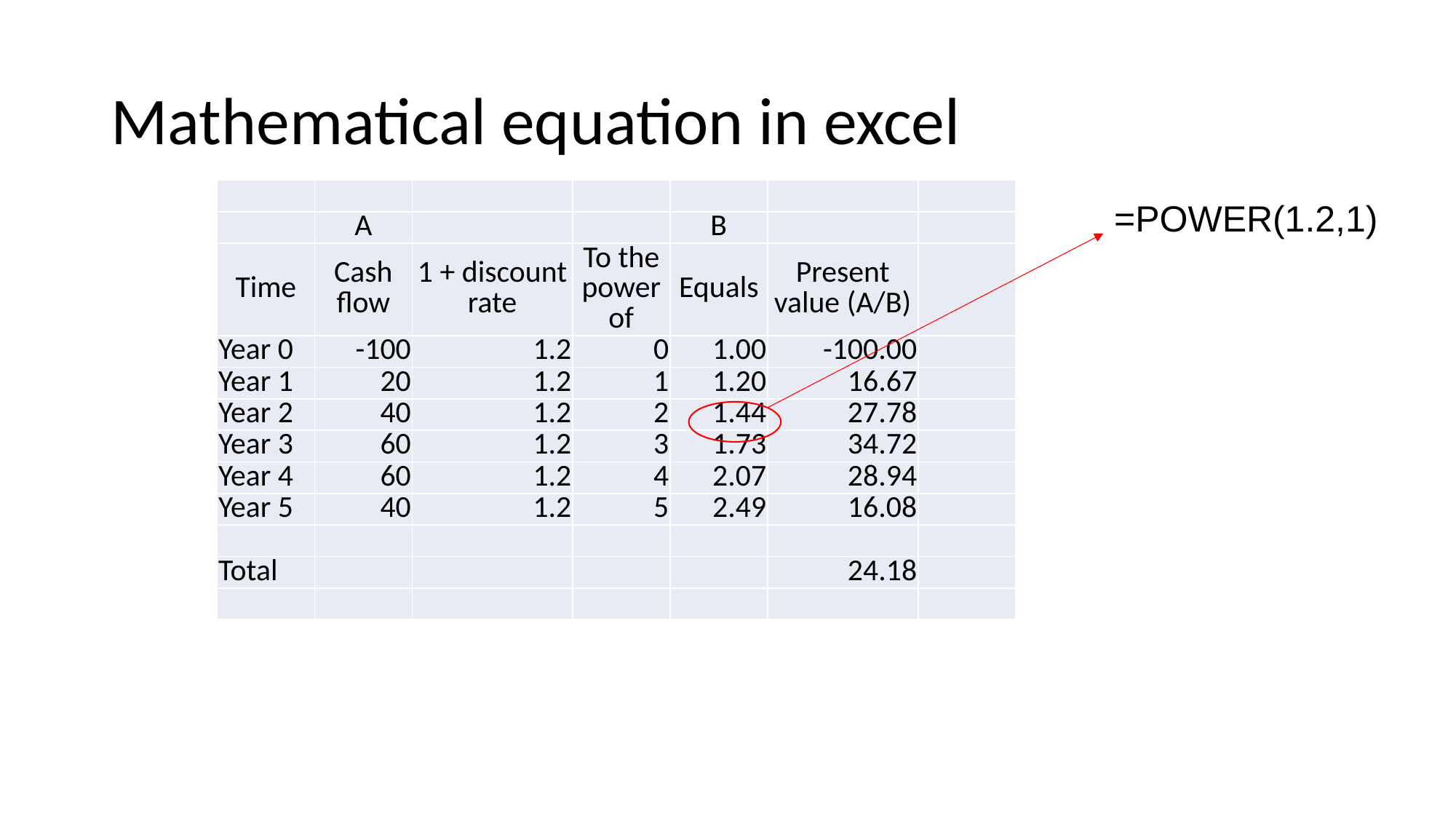

# Mathematical equation in excel
|  |  |  |  |  |  |  |
| --- | --- | --- | --- | --- | --- | --- |
|  | A |  |  | B |  |  |
| Time | Cash flow | 1 + discount rate | To the power of | Equals | Present value (A/B) |  |
| Year 0 | -100 | 1.2 | 0 | 1.00 | -100.00 |  |
| Year 1 | 20 | 1.2 | 1 | 1.20 | 16.67 |  |
| Year 2 | 40 | 1.2 | 2 | 1.44 | 27.78 |  |
| Year 3 | 60 | 1.2 | 3 | 1.73 | 34.72 |  |
| Year 4 | 60 | 1.2 | 4 | 2.07 | 28.94 |  |
| Year 5 | 40 | 1.2 | 5 | 2.49 | 16.08 |  |
|  |  |  |  |  |  |  |
| Total |  |  |  |  | 24.18 |  |
|  |  |  |  |  |  |  |
=POWER(1.2,1)